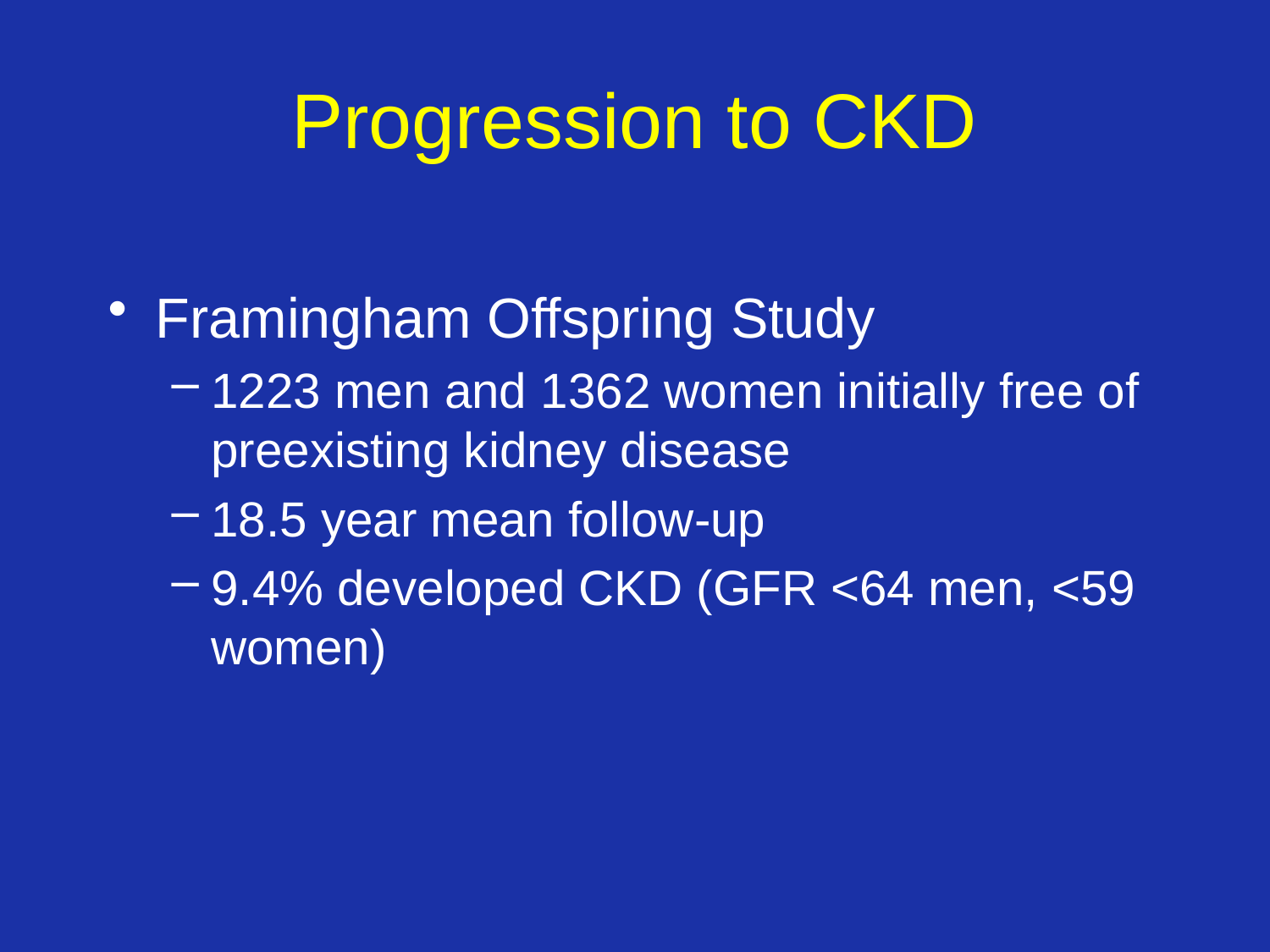

# Progression to CKD
Framingham Offspring Study
1223 men and 1362 women initially free of preexisting kidney disease
18.5 year mean follow-up
9.4% developed CKD (GFR <64 men, <59 women)